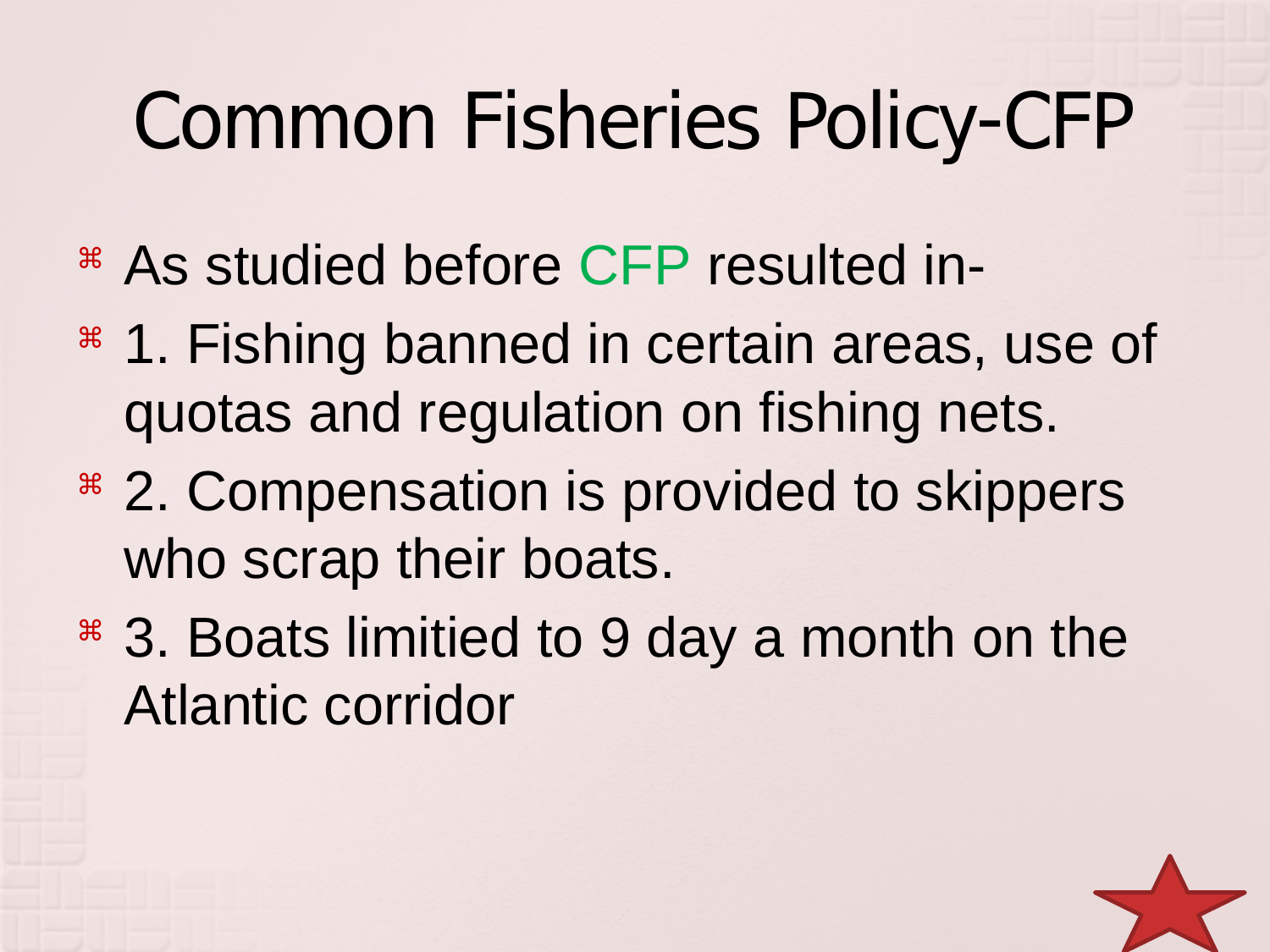

# Common Fisheries Policy-CFP
As studied before CFP resulted in-
1. Fishing banned in certain areas, use of quotas and regulation on fishing nets.
2. Compensation is provided to skippers who scrap their boats.
3. Boats limitied to 9 day a month on the Atlantic corridor